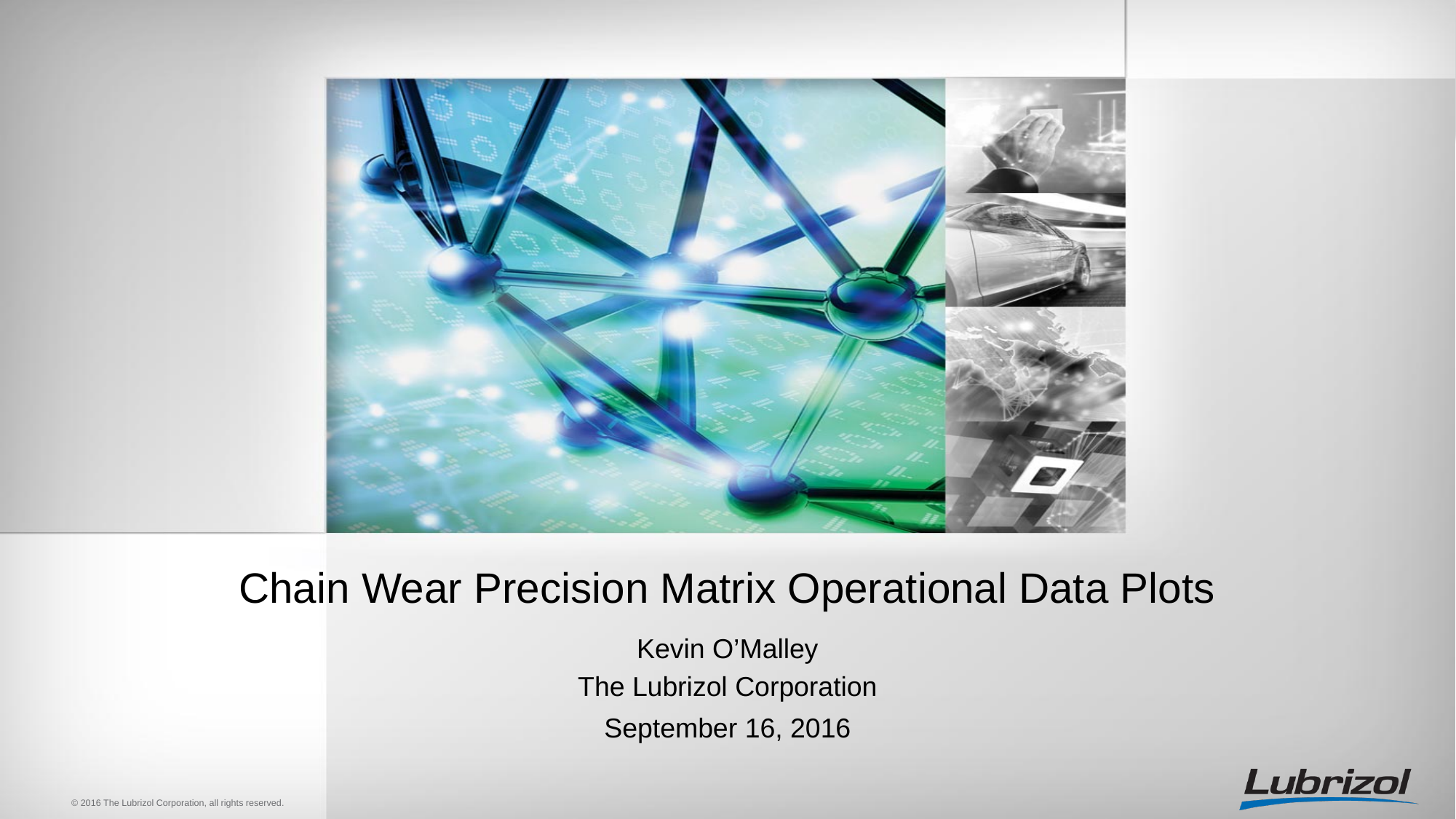

# Chain Wear Precision Matrix Operational Data Plots
Kevin O’Malley
The Lubrizol Corporation
September 16, 2016